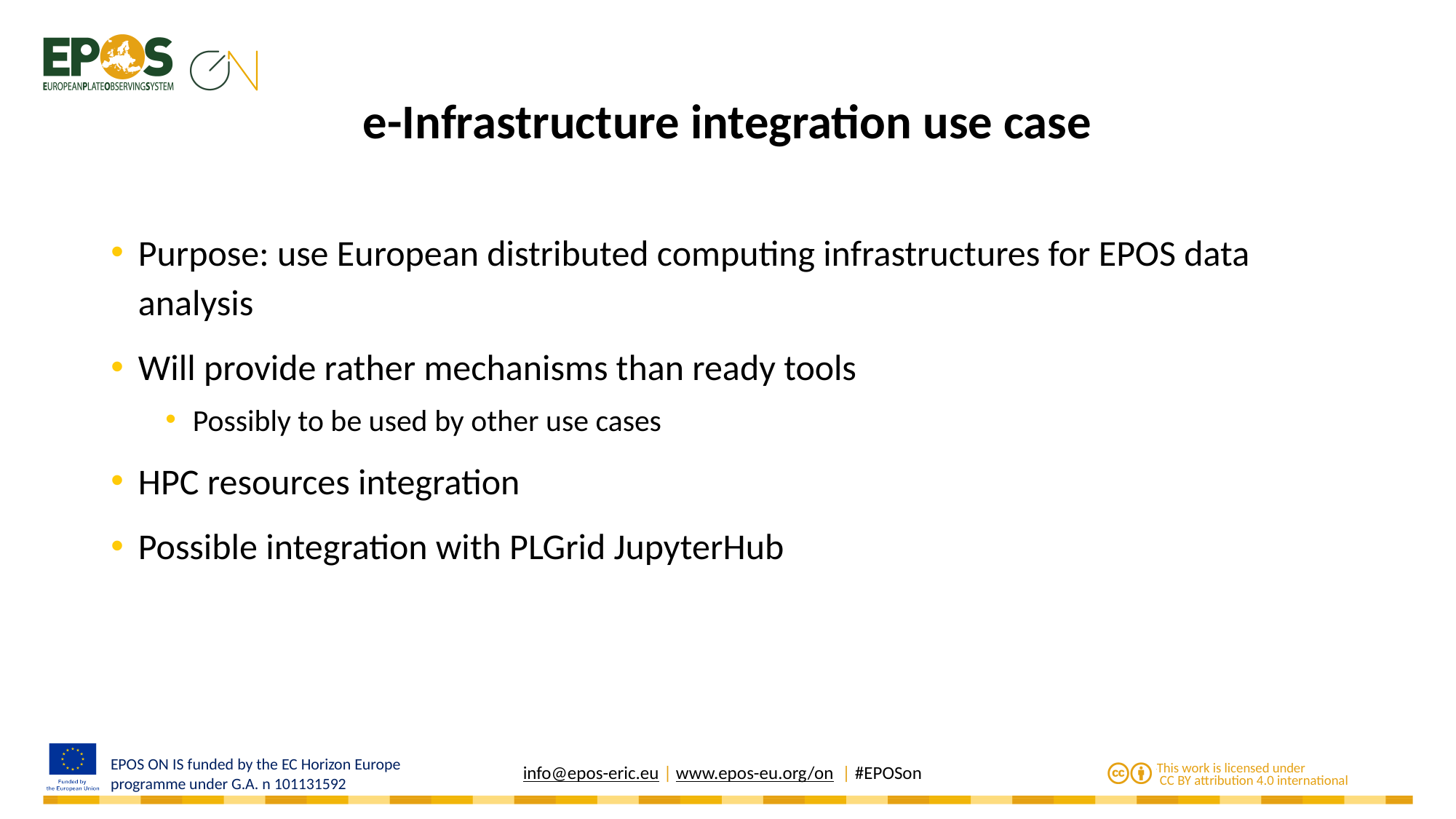

# e-Infrastructure integration use case
Purpose: use European distributed computing infrastructures for EPOS data analysis
Will provide rather mechanisms than ready tools
Possibly to be used by other use cases
HPC resources integration
Possible integration with PLGrid JupyterHub